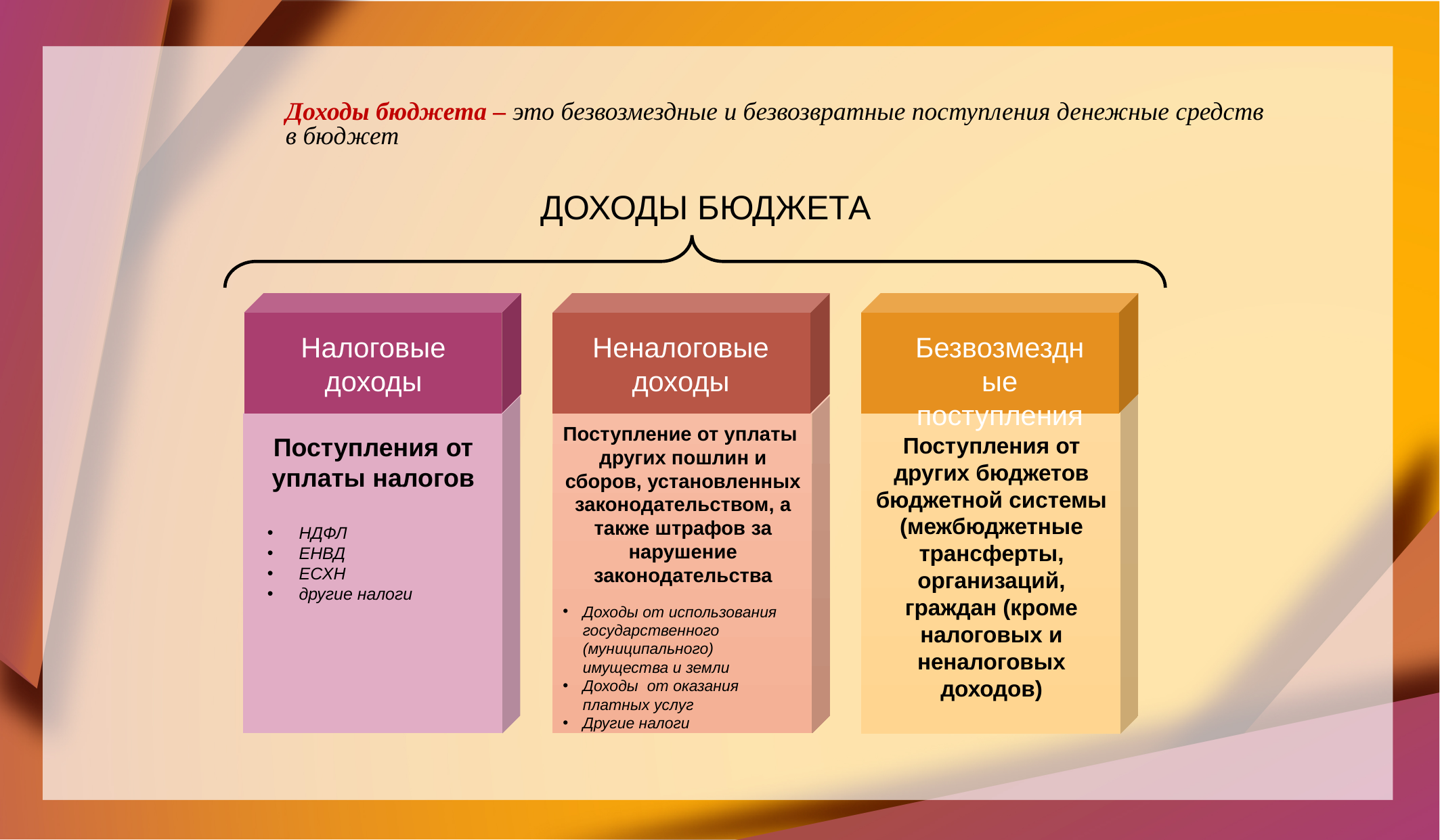

Доходы бюджета – это безвозмездные и безвозвратные поступления денежные средств в бюджет
ДОХОДЫ БЮДЖЕТА

Налоговые доходы
Неналоговые доходы
Безвозмездные поступления

Поступление от уплаты  других пошлин и сборов, установленных законодательством, а также штрафов за нарушение законодательства

Доходы от использования государственного (муниципального) имущества и земли
Доходы  от оказания платных услуг
Другие налоги

Поступления от других бюджетов бюджетной системы (межбюджетные трансферты, организаций, граждан (кроме налоговых и неналоговых доходов)
Поступления от уплаты налогов

НДФЛ
ЕНВД
ЕСХН
другие налоги